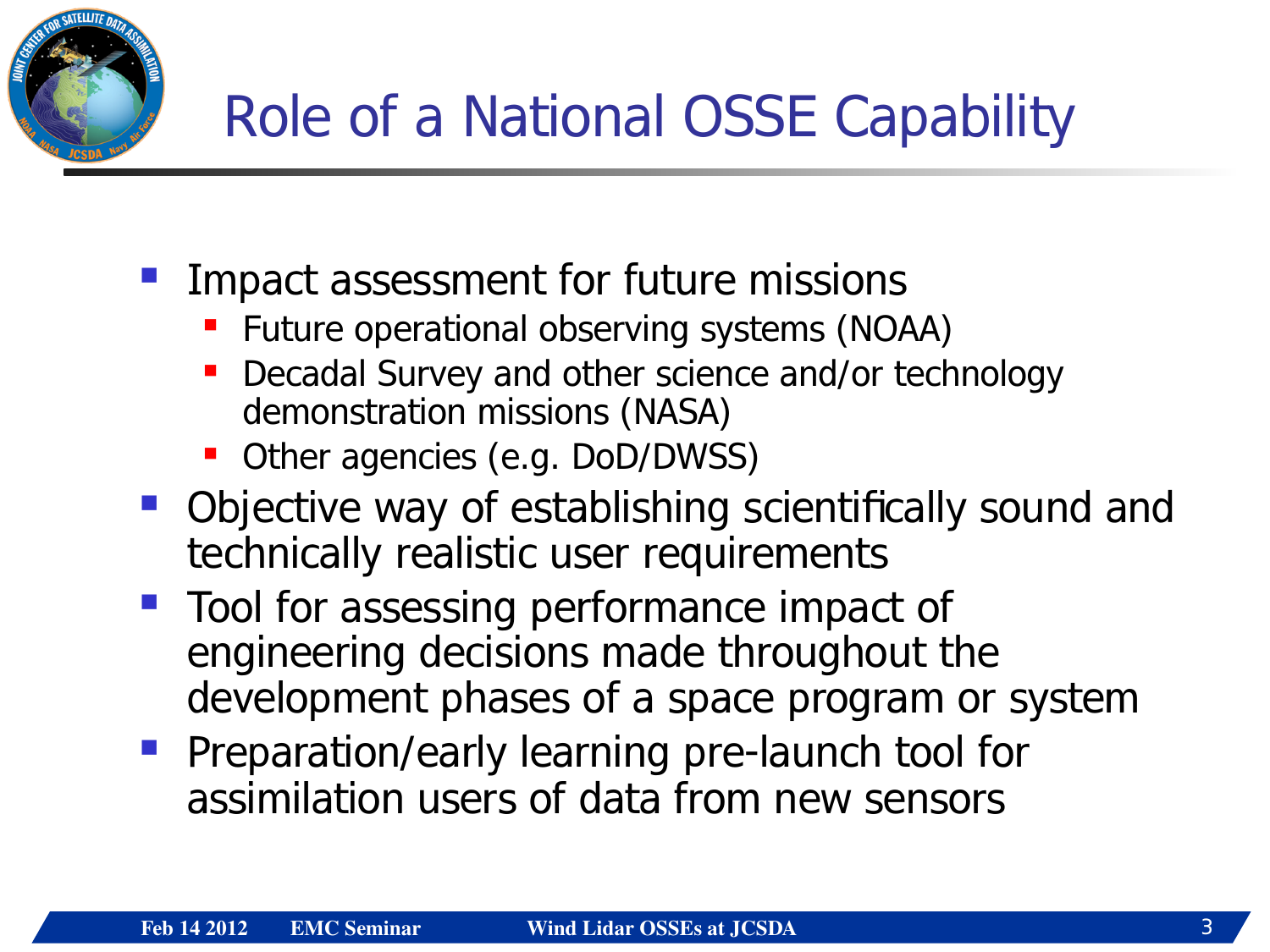

# Role of a National OSSE Capability

Impact assessment for future missions
Future operational observing systems (NOAA)
Decadal Survey and other science and/or technology demonstration missions (NASA)
Other agencies (e.g. DoD/DWSS)
Objective way of establishing scientifically sound and technically realistic user requirements
Tool for assessing performance impact of engineering decisions made throughout the development phases of a space program or system
Preparation/early learning pre-launch tool for assimilation users of data from new sensors

3